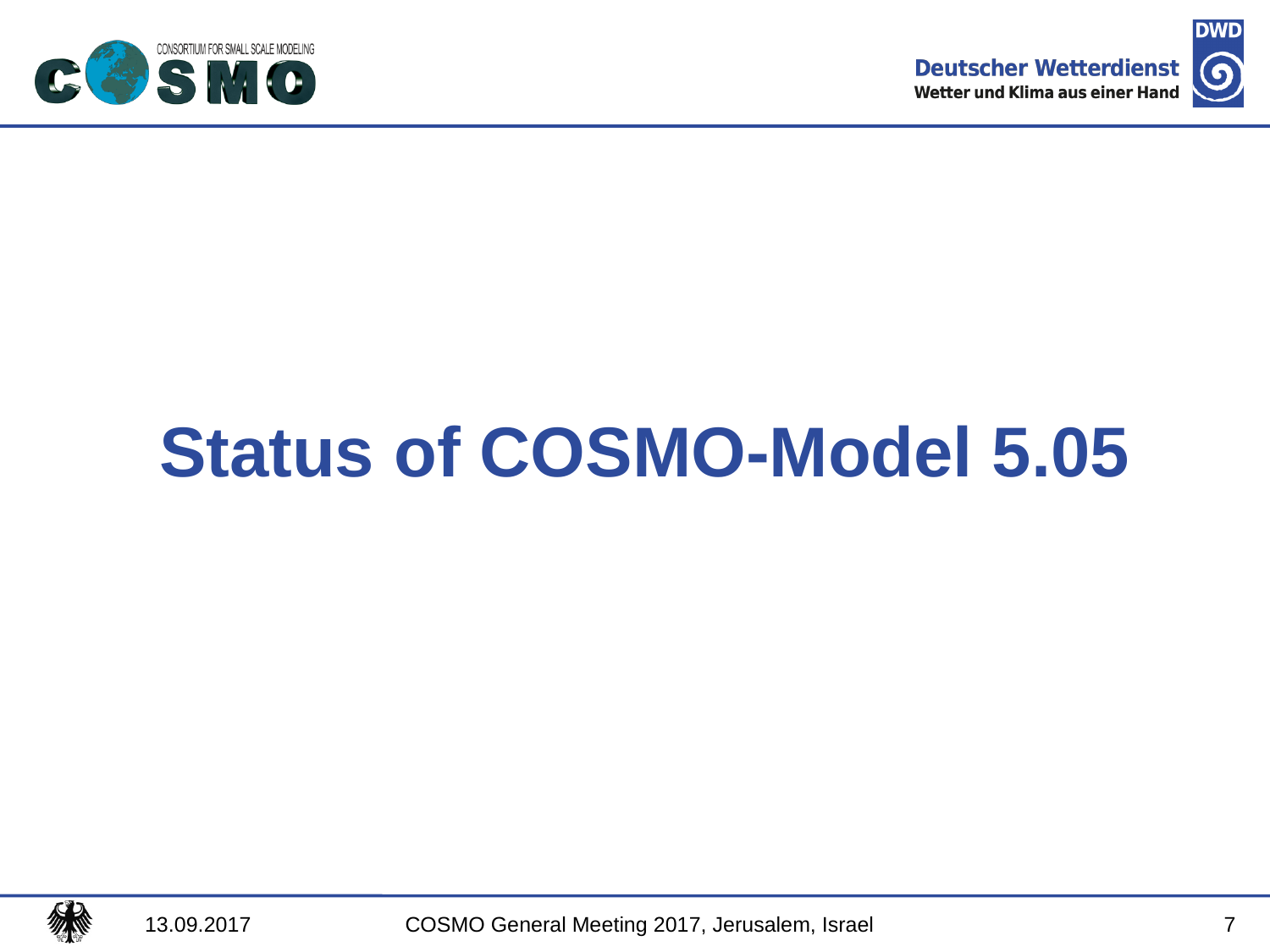

# Status of COSMO-Model 5.05
7
13.09.2017
COSMO General Meeting 2017, Jerusalem, Israel